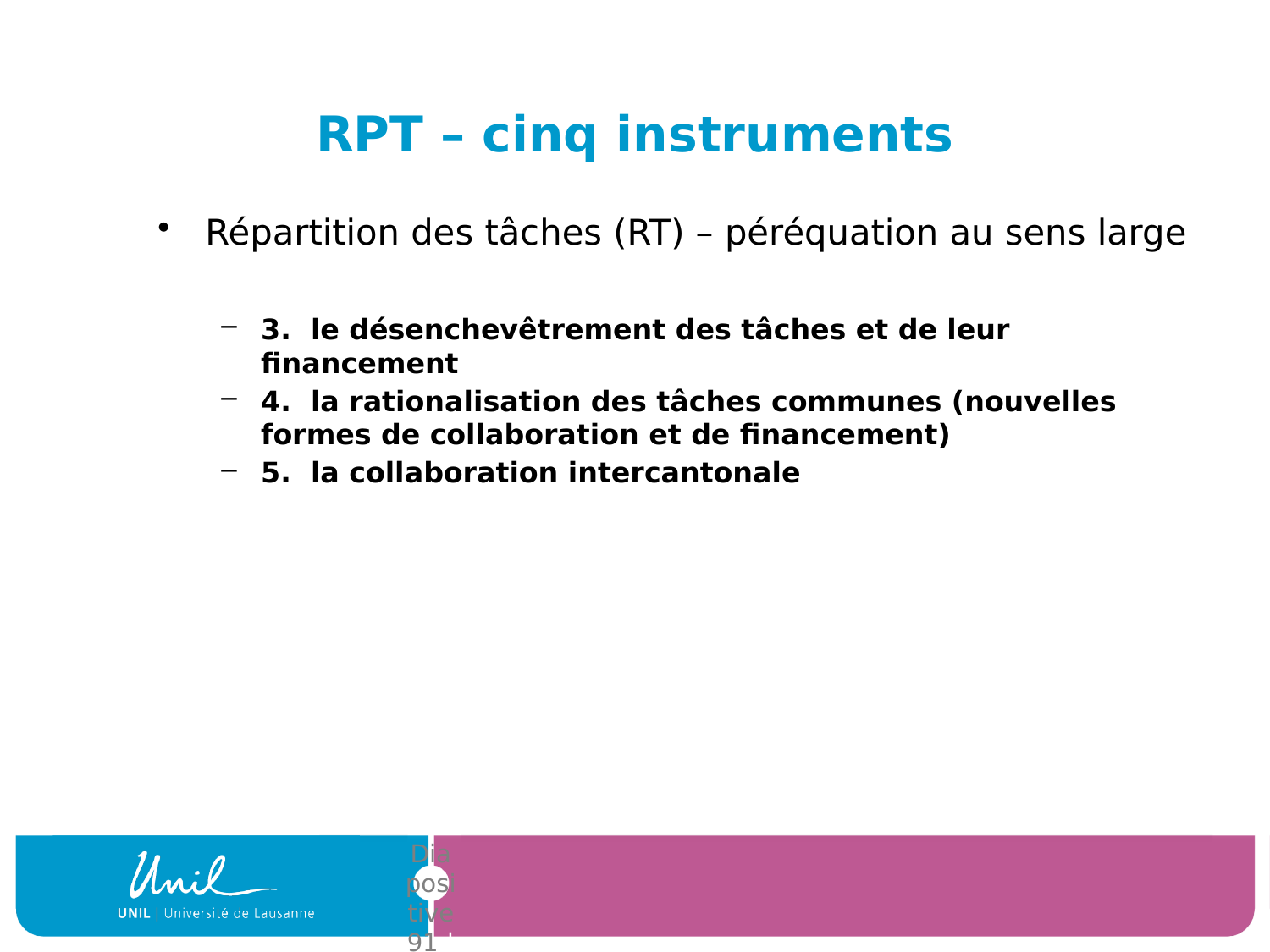

# RPT – cinq instruments
Répartition des tâches (RT) – péréquation au sens large

3.  le désenchevêtrement des tâches et de leur financement
4.  la rationalisation des tâches communes (nouvelles  formes de collaboration et de financement)
5.  la collaboration intercantonale

| Diapositive 91 |